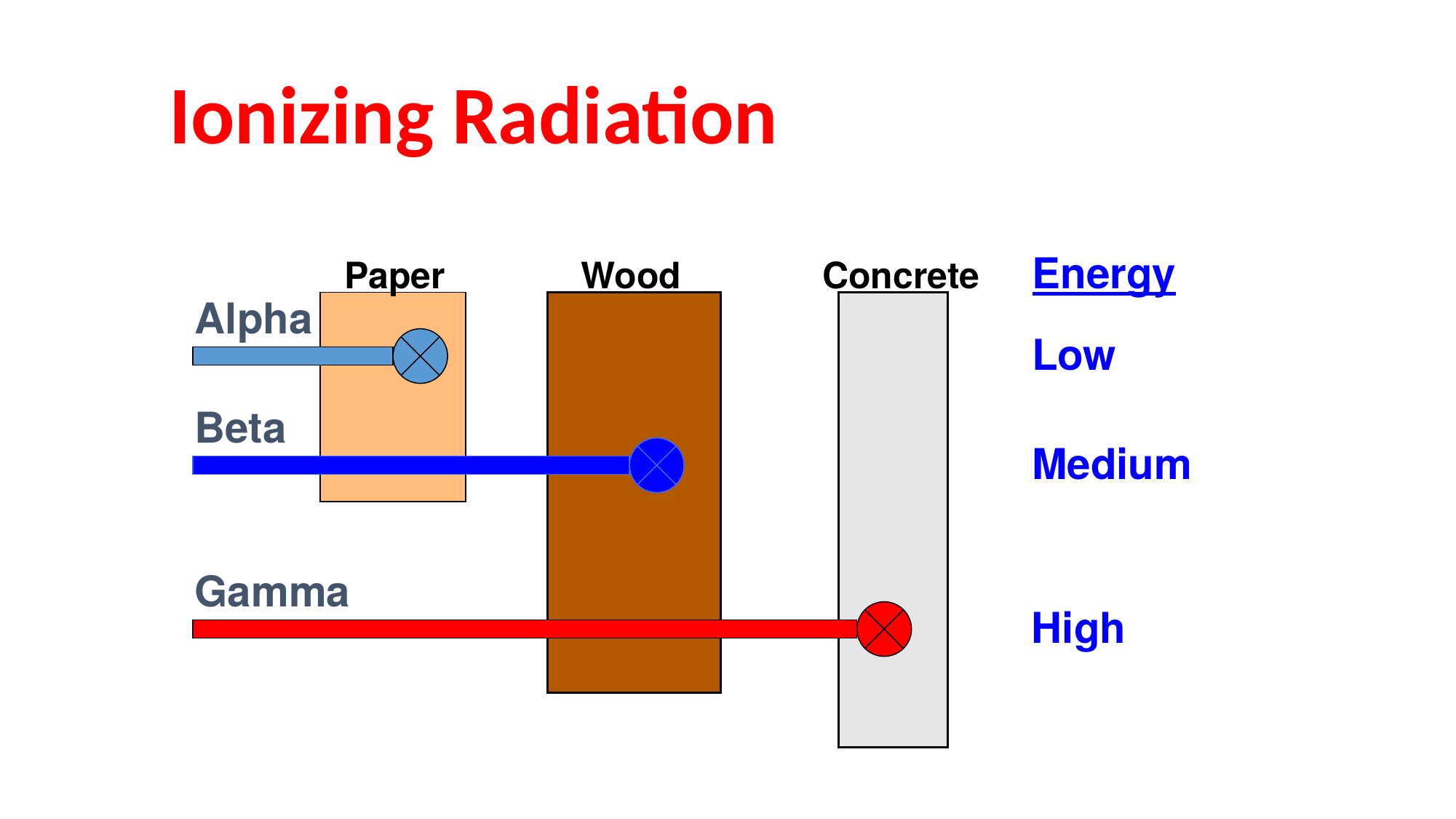

# Ionizing Radiation
Energy
Paper
Wood
Concrete
Alpha

Low

Beta
Medium

Gamma
High